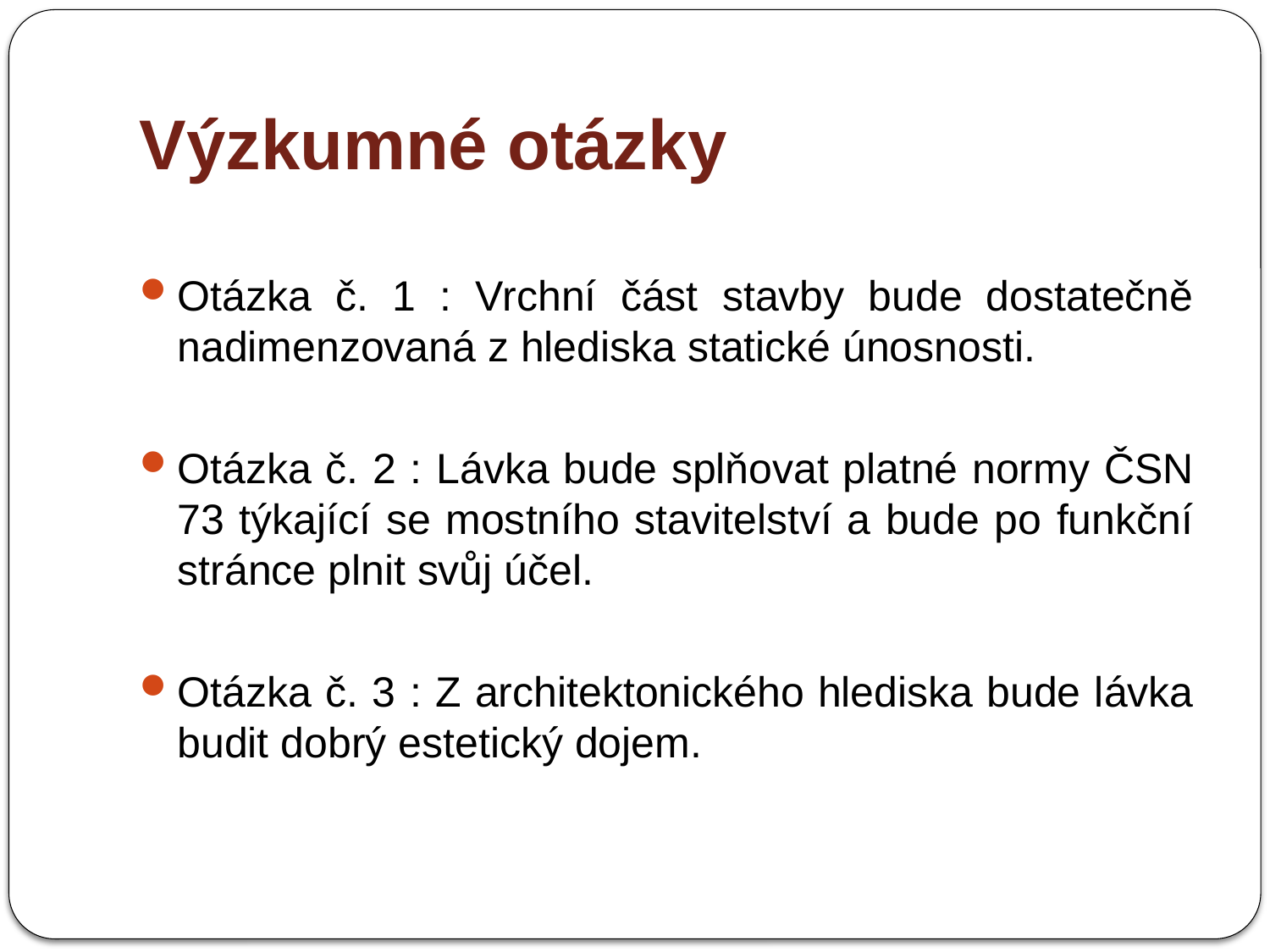

# Výzkumné otázky

Otázka č. 1 : Vrchní část stavby bude dostatečně nadimenzovaná z hlediska statické únosnosti.

Otázka č. 2 : Lávka bude splňovat platné normy ČSN 73 týkající se mostního stavitelství a bude po funkční stránce plnit svůj účel.

Otázka č. 3 : Z architektonického hlediska bude lávka budit dobrý estetický dojem.